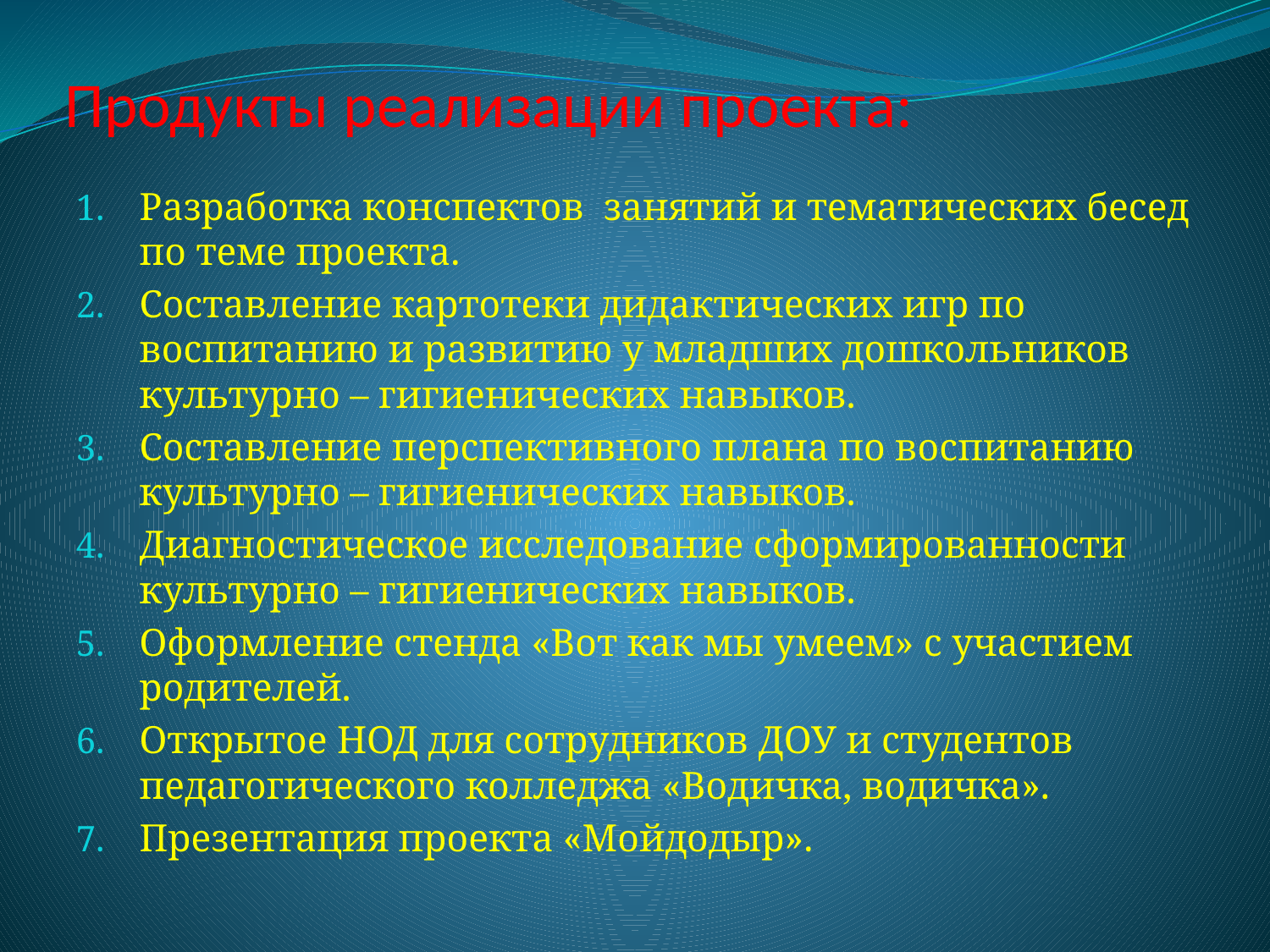

# Продукты реализации проекта:
Разработка конспектов  занятий и тематических бесед по теме проекта.
Составление картотеки дидактических игр по воспитанию и развитию у младших дошкольников культурно – гигиенических навыков.
Составление перспективного плана по воспитанию культурно – гигиенических навыков.
Диагностическое исследование сформированности культурно – гигиенических навыков.
Оформление стенда «Вот как мы умеем» с участием родителей.
Открытое НОД для сотрудников ДОУ и студентов педагогического колледжа «Водичка, водичка».
Презентация проекта «Мойдодыр».